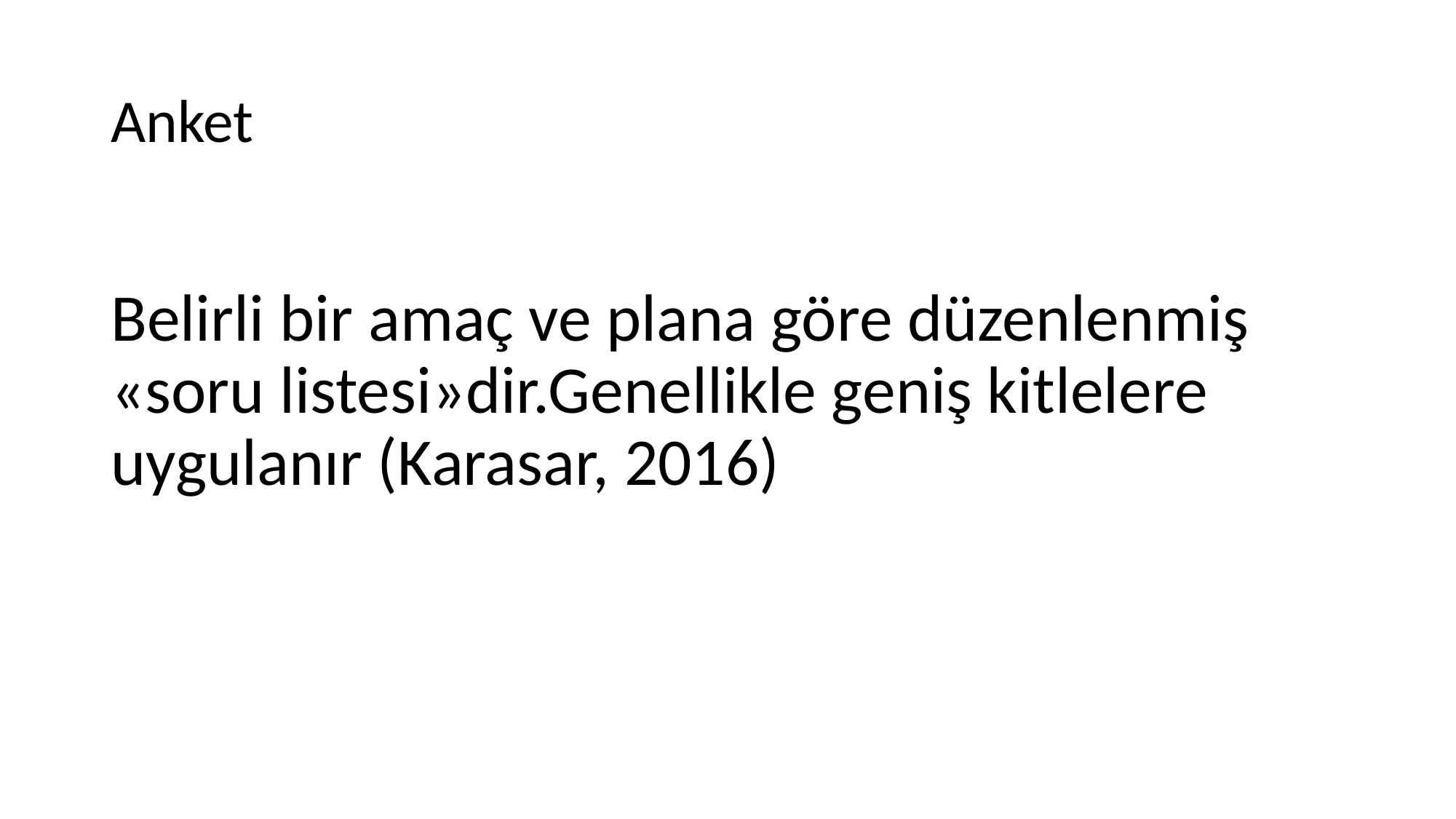

# Anket

Belirli bir amaç ve plana göre düzenlenmiş «soru listesi»dir.Genellikle geniş kitlelere uygulanır (Karasar, 2016)